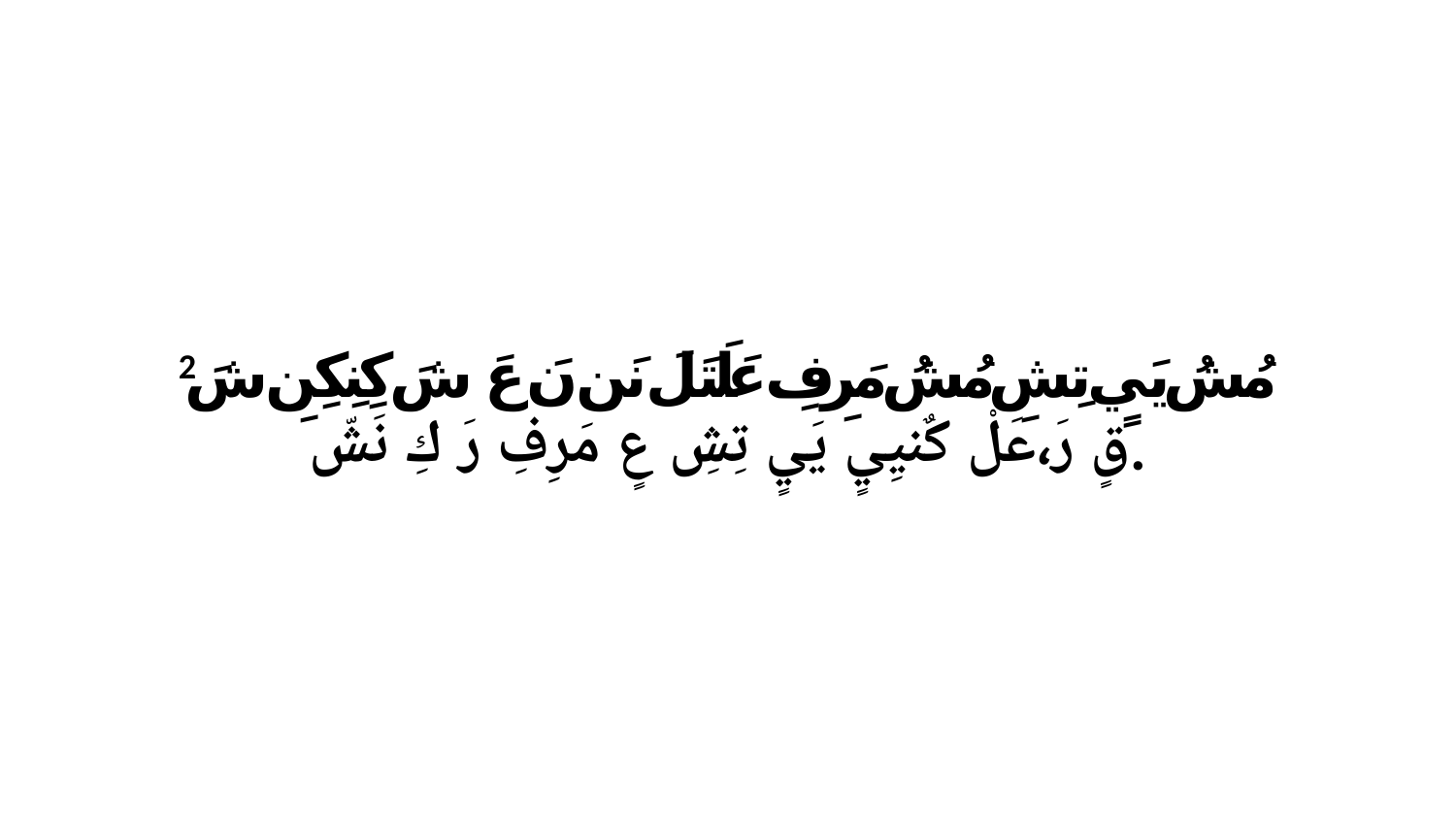

2 مُشُ يَيٍ تِشِ مُشُ مَرِفِ عَلَتَلَ نَن نَ عَ شَ كِنِكِنِ شَ قٍ رَ،عَلْ كٌنيِيٍ يَيٍ تِشِ عٍ مَرِفِ رَ كِ نَشّ.